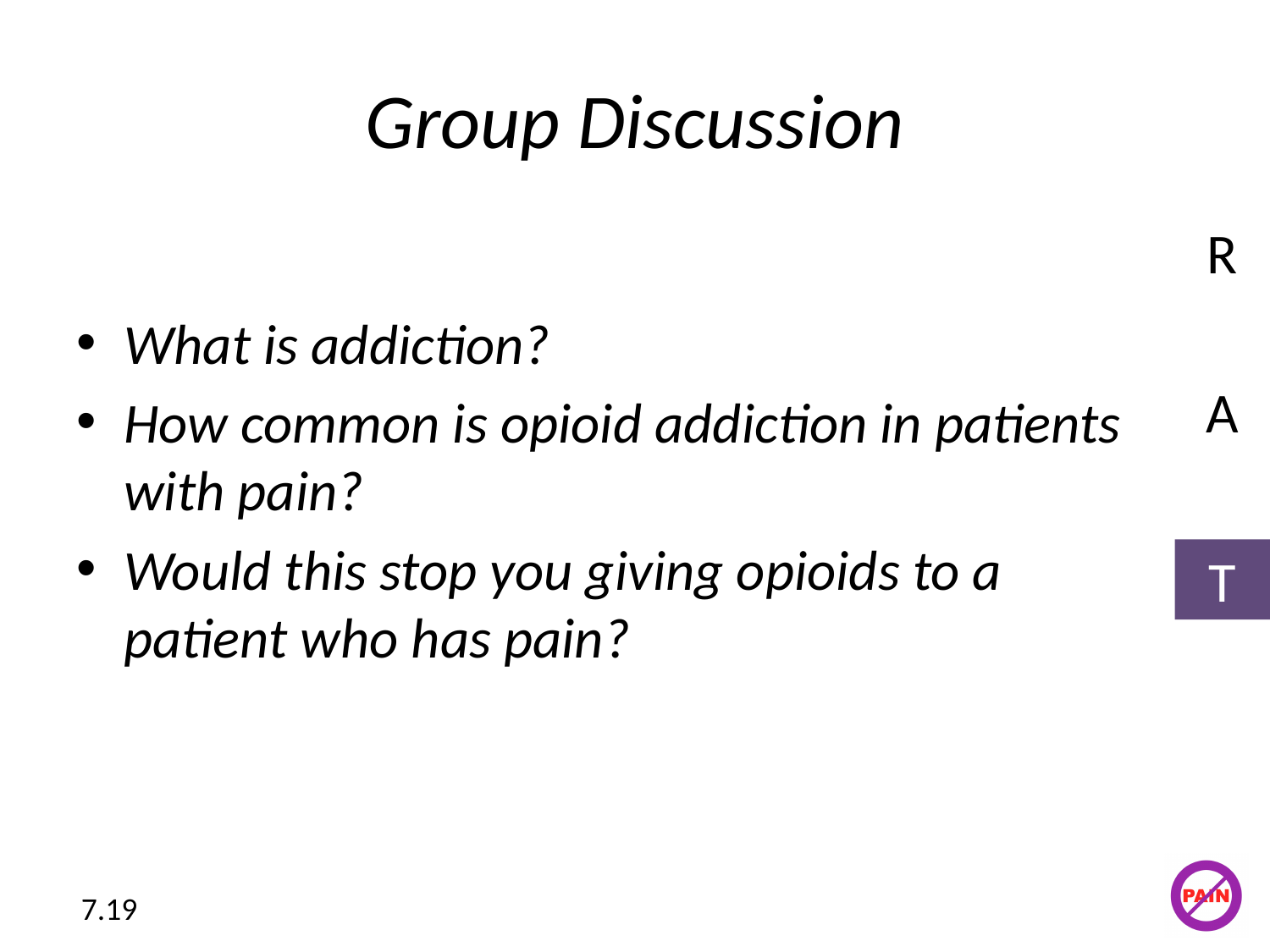

# Group Discussion
R

What is addiction?
How common is opioid addiction in patients with pain?
Would this stop you giving opioids to a patient who has pain?
A
T
7.19